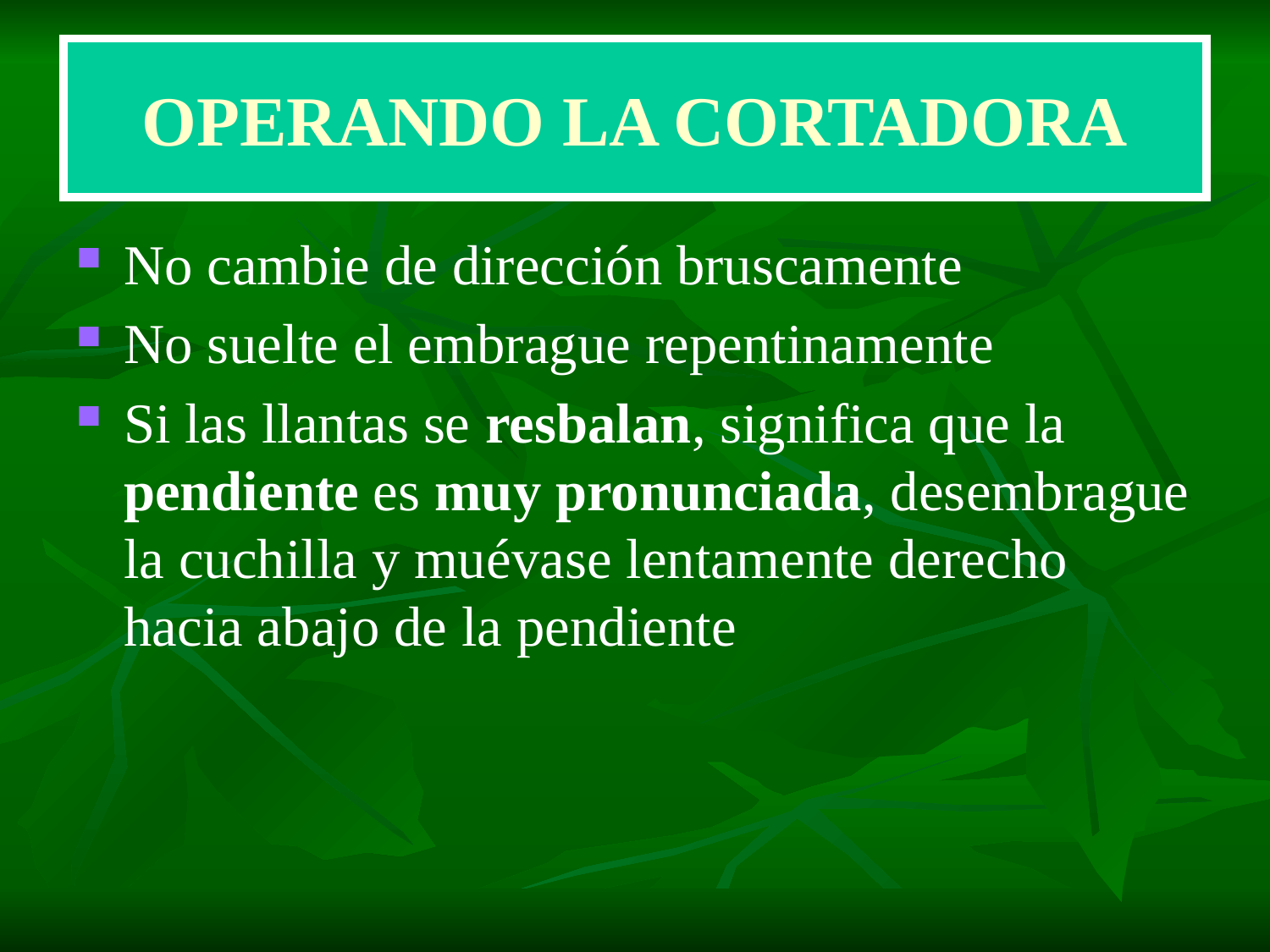

# OPERANDO LA CORTADORA
No cambie de dirección bruscamente
No suelte el embrague repentinamente
Si las llantas se resbalan, significa que la pendiente es muy pronunciada, desembrague la cuchilla y muévase lentamente derecho hacia abajo de la pendiente